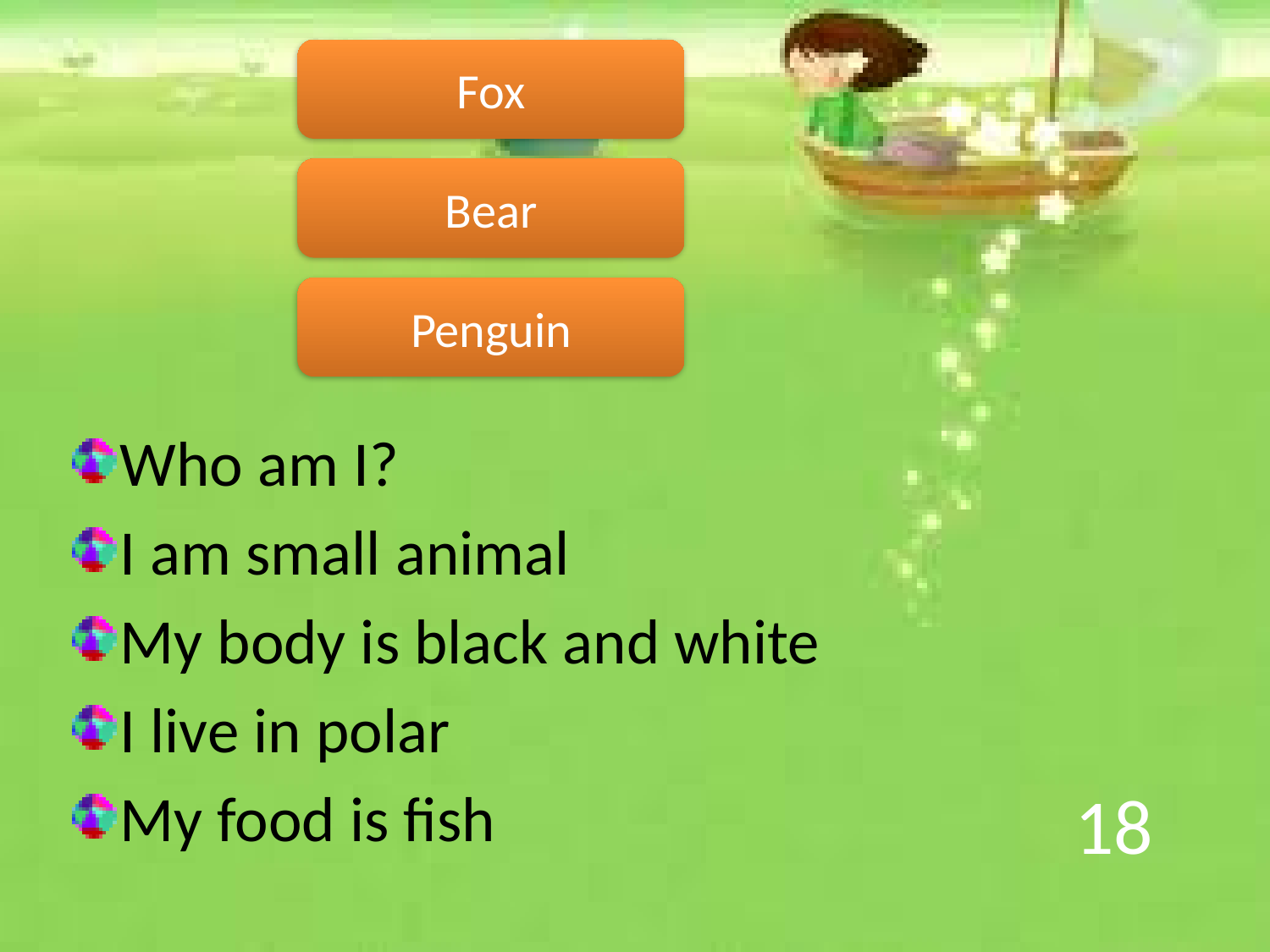

Fox
Bear
Penguin
Who am I?
I am small animal
My body is black and white
I live in polar
My food is fish
# 18